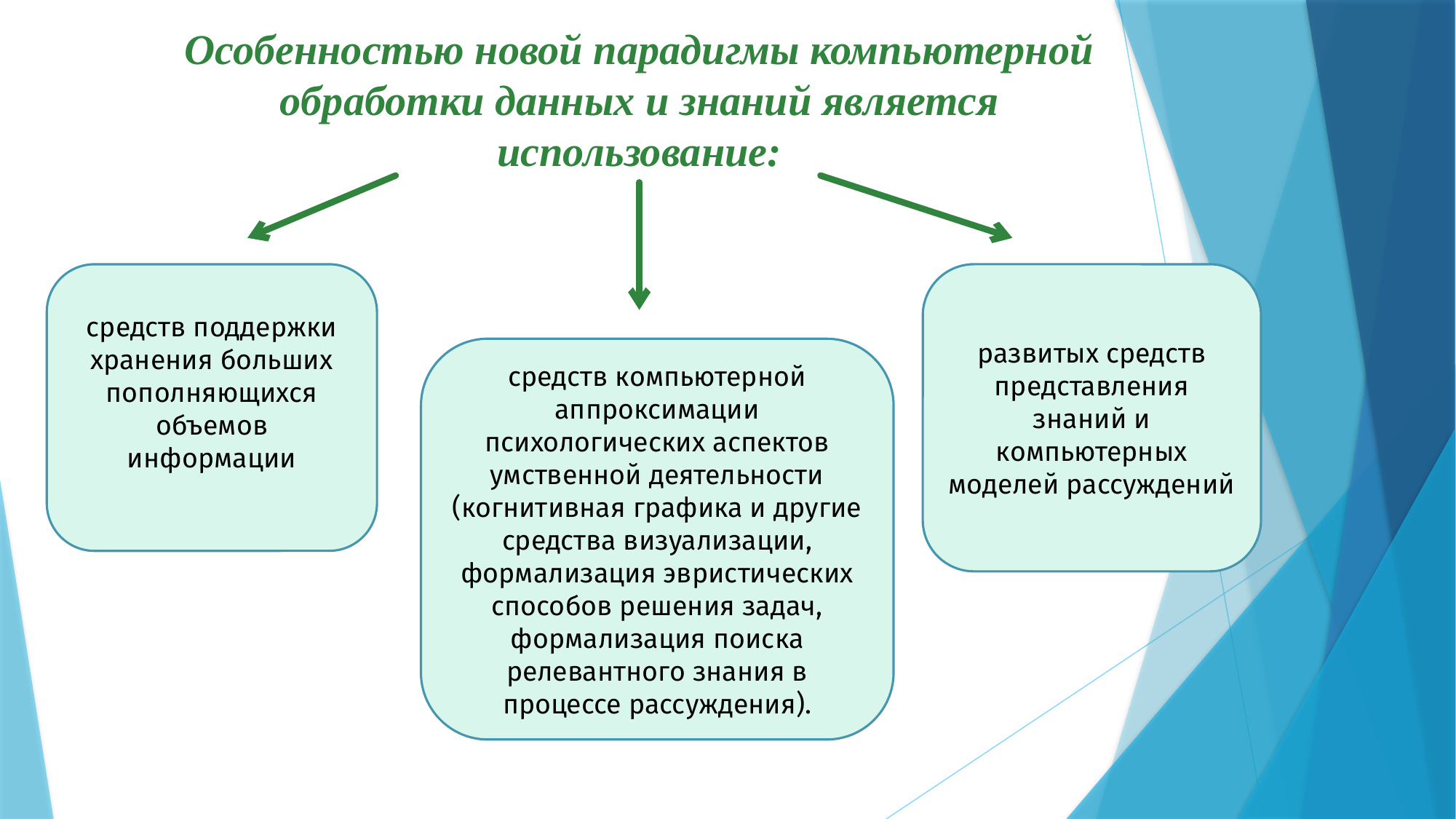

Особенностью новой парадигмы компьютерной обработки данных и знаний является использование:
средств поддержки хранения больших пополняющихся объемов информации

развитых средств представления знаний и компьютерных моделей рассуждений
средств компьютерной аппроксимации психологических аспектов умственной деятельности (когнитивная графика и другие средства визуализации, формализация эвристических способов решения задач, формализация поиска релевантного знания в процессе рассуждения).